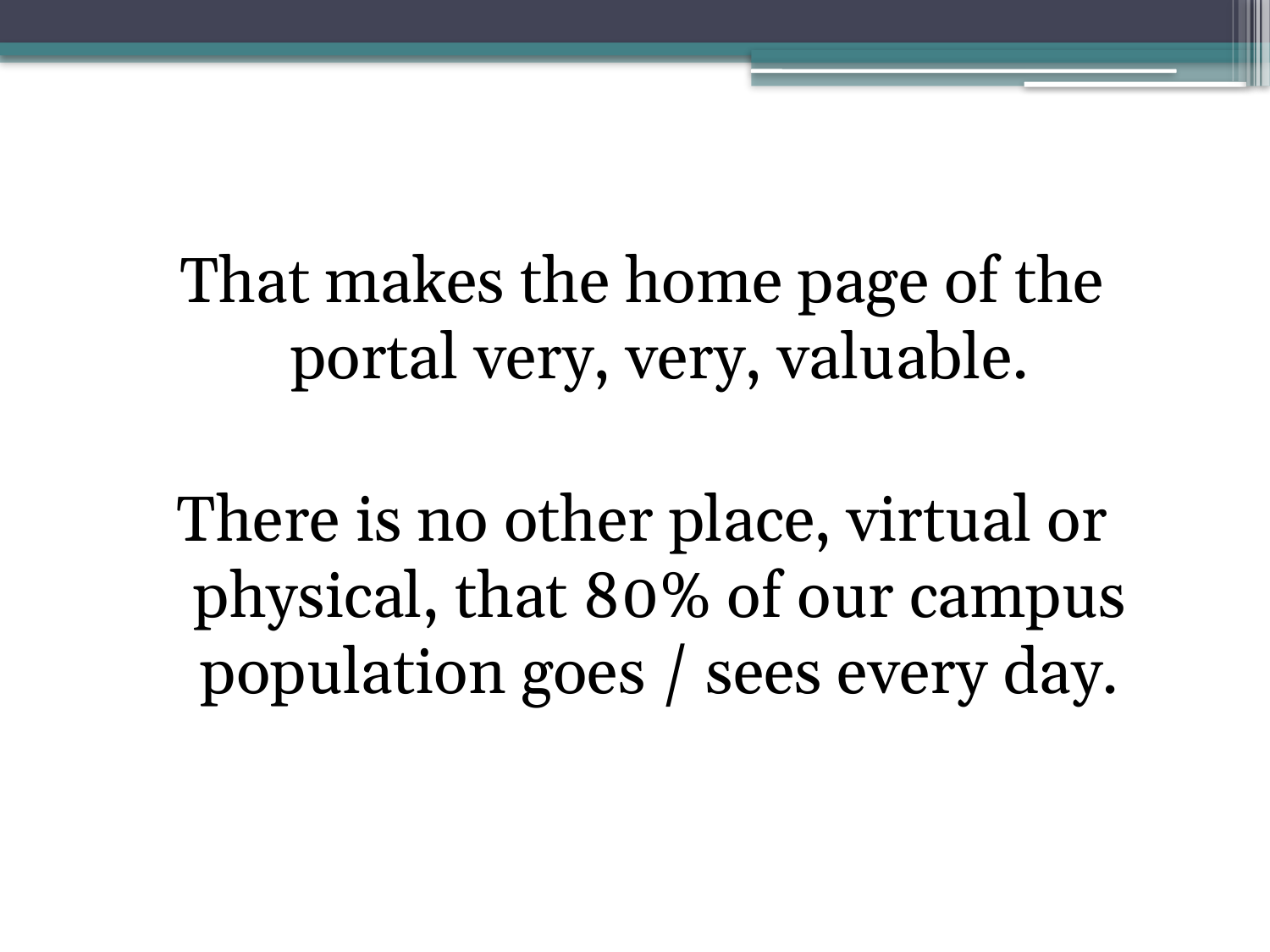

That makes the home page of the portal very, very, valuable.

There is no other place, virtual or physical, that 80% of our campus population goes / sees every day.